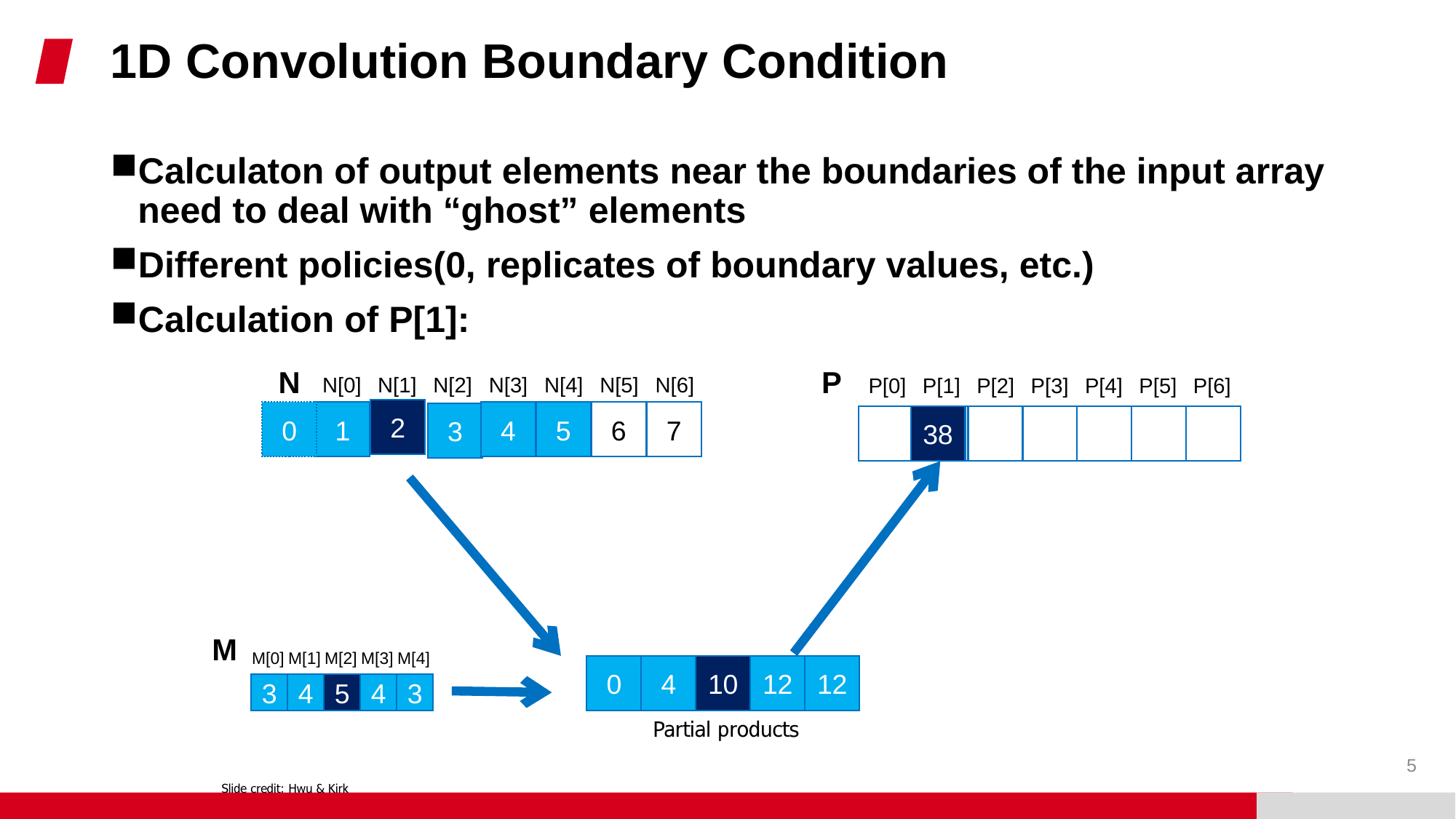

# 1D Convolution Boundary Condition
Calculaton of output elements near the boundaries of the input array need to deal with “ghost” elements
Different policies(0, replicates of boundary values, etc.)
Calculation of P[1]:
N
N[0]
N[1]
N[2]
N[3]
N[4]
N[5]
N[6]
2
1
4
5
6
7
3
P
P[0]
P[1]
P[2]
P[3]
P[4]
P[5]
P[6]

3
8
16
15
3
3
0
38

M
M[0]
M[1]
M[2]
M[3]
M[4]
3
4
5
4
3
0
4
10
12
12
Partial products
5
Slide credit: Hwu & Kirk